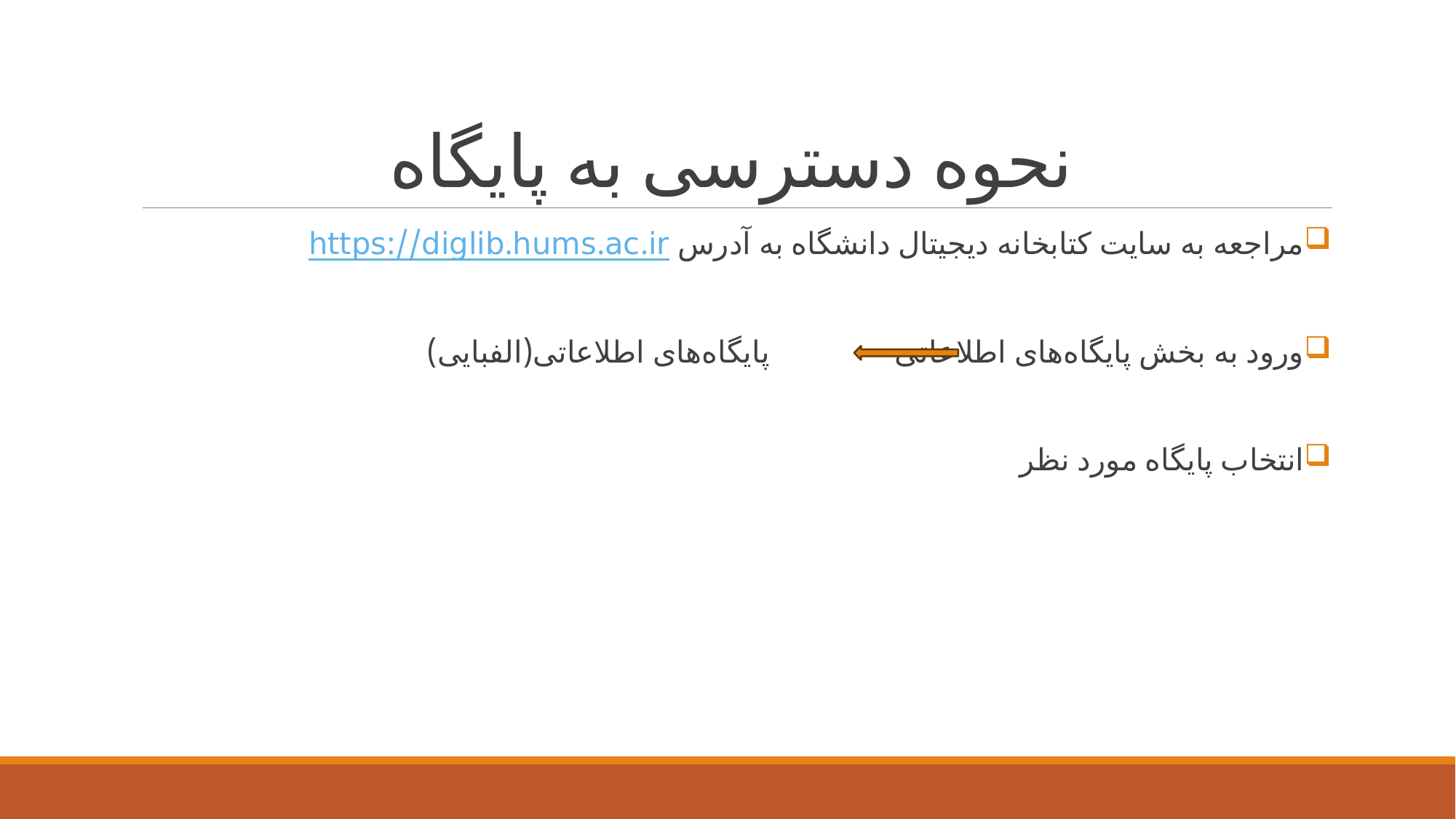

# نحوه دسترسی به پایگاه
مراجعه به سایت کتابخانه دیجیتال دانشگاه به آدرس https://diglib.hums.ac.ir

ورود به بخش پایگاه‌های اطلاعاتی                پایگاه‌های اطلاعاتی(الفبایی)

انتخاب پایگاه مورد نظر